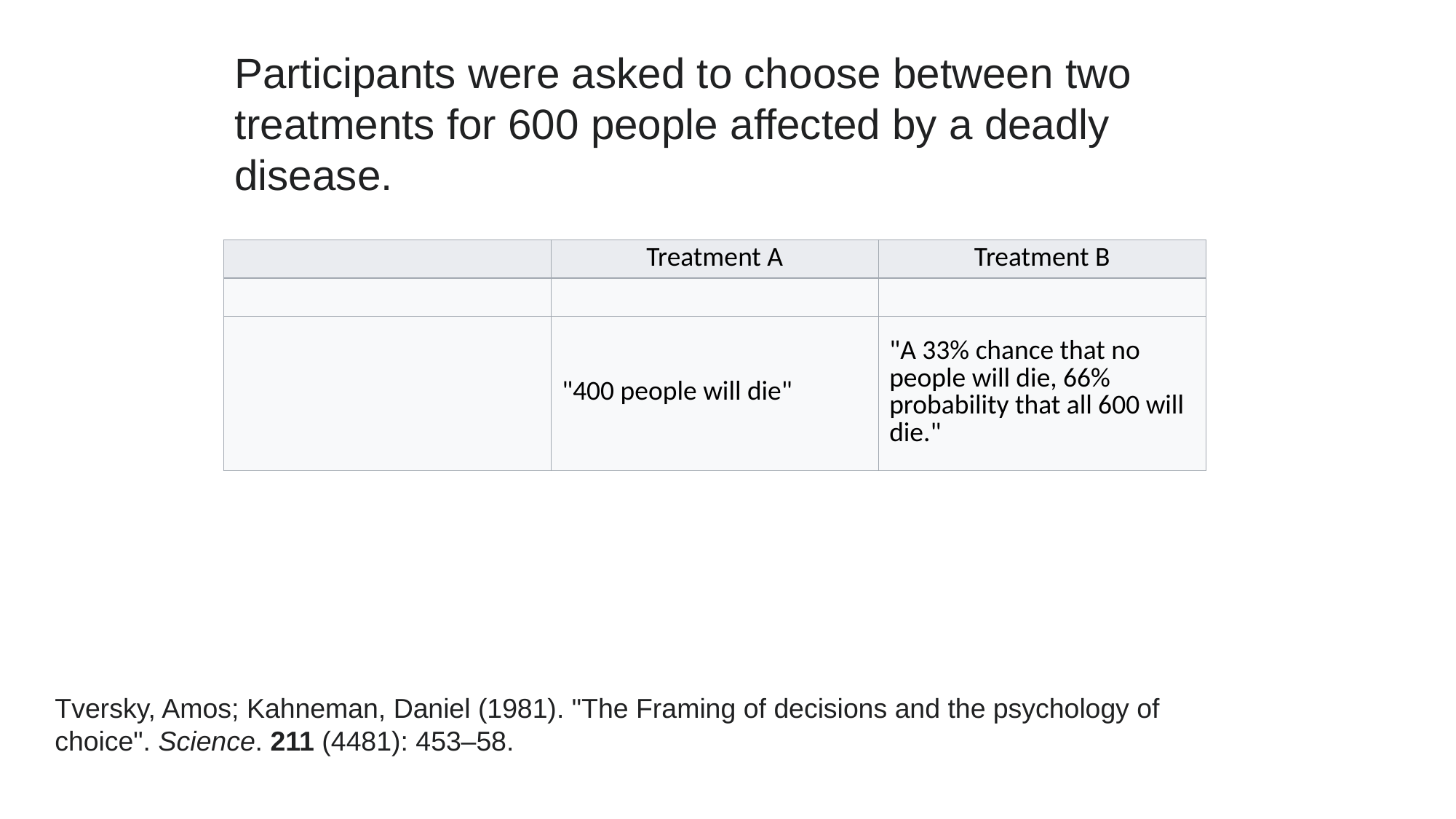

Participants were asked to choose between two treatments for 600 people affected by a deadly disease.
|  | Treatment A | Treatment B |
| --- | --- | --- |
|  |  |  |
|  | "400 people will die" | "A 33% chance that no people will die, 66% probability that all 600 will die." |
Tversky, Amos; Kahneman, Daniel (1981). "The Framing of decisions and the psychology of choice". Science. 211 (4481): 453–58.